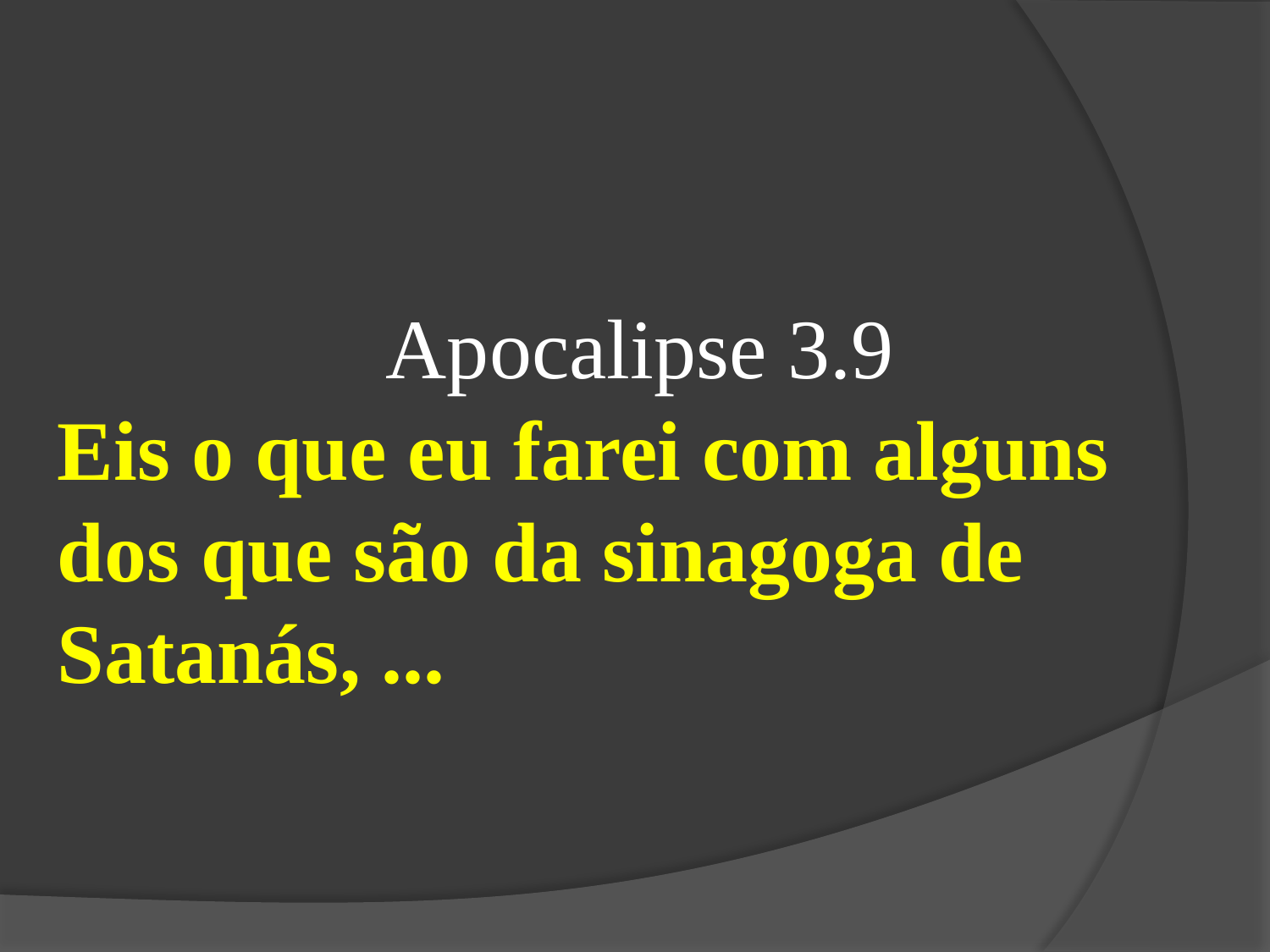

Apocalipse 3.9
Eis o que eu farei com alguns dos que são da sinagoga de Satanás, ...